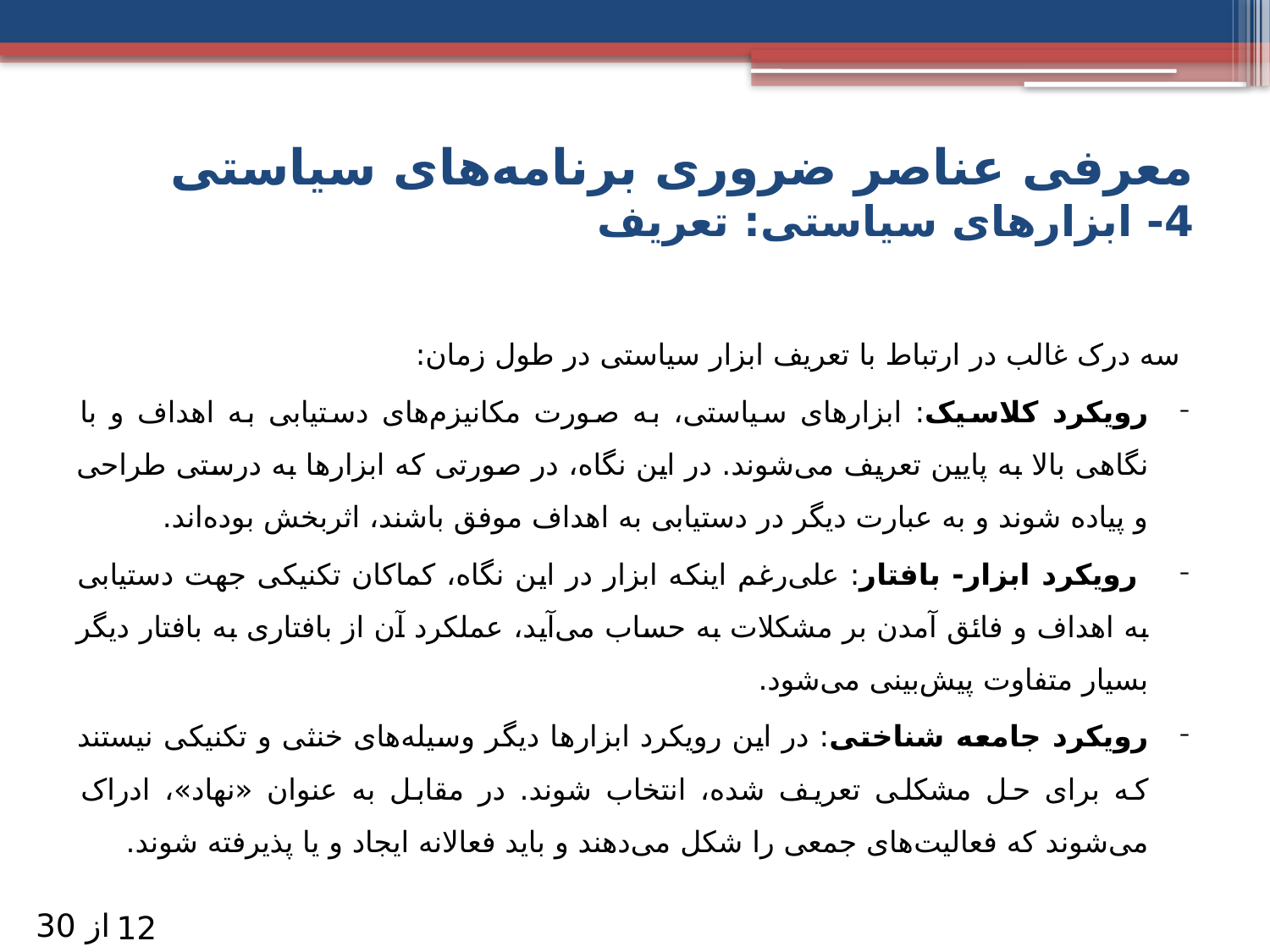

# معرفی عناصر ضروری برنامه‌های سیاستی 4- ابزارهای سیاستی: تعریف
سه درک غالب در ارتباط با تعریف ابزار سیاستی در طول زمان:
رویکرد کلاسیک: ابزارهای سیاستی، به صورت مکانیزم‌های دستیابی به اهداف و با نگاهی بالا به پایین تعریف می‌شوند. در این نگاه، در صورتی که ابزارها به درستی طراحی و پیاده شوند و به عبارت دیگر در دستیابی به اهداف موفق باشند، اثربخش بوده‌اند.
 رویکرد ابزار- بافتار: علی‌رغم اینکه ابزار در این نگاه، کماکان تکنیکی جهت دستیابی به اهداف و فائق آمدن بر مشکلات به حساب می‌آید، عملکرد آن از بافتاری به بافتار دیگر بسیار متفاوت پیش‌بینی می‌شود.
رویکرد جامعه شناختی: در این رویکرد ابزارها دیگر وسیله‌های خنثی و تکنیکی نیستند که برای حل مشکلی تعریف شده، انتخاب شوند. در مقابل به عنوان «نهاد»، ادراک می‌شوند که فعالیت‌های جمعی را شکل می‌دهند و باید فعالانه ایجاد و یا پذیرفته شوند.
از 30
12